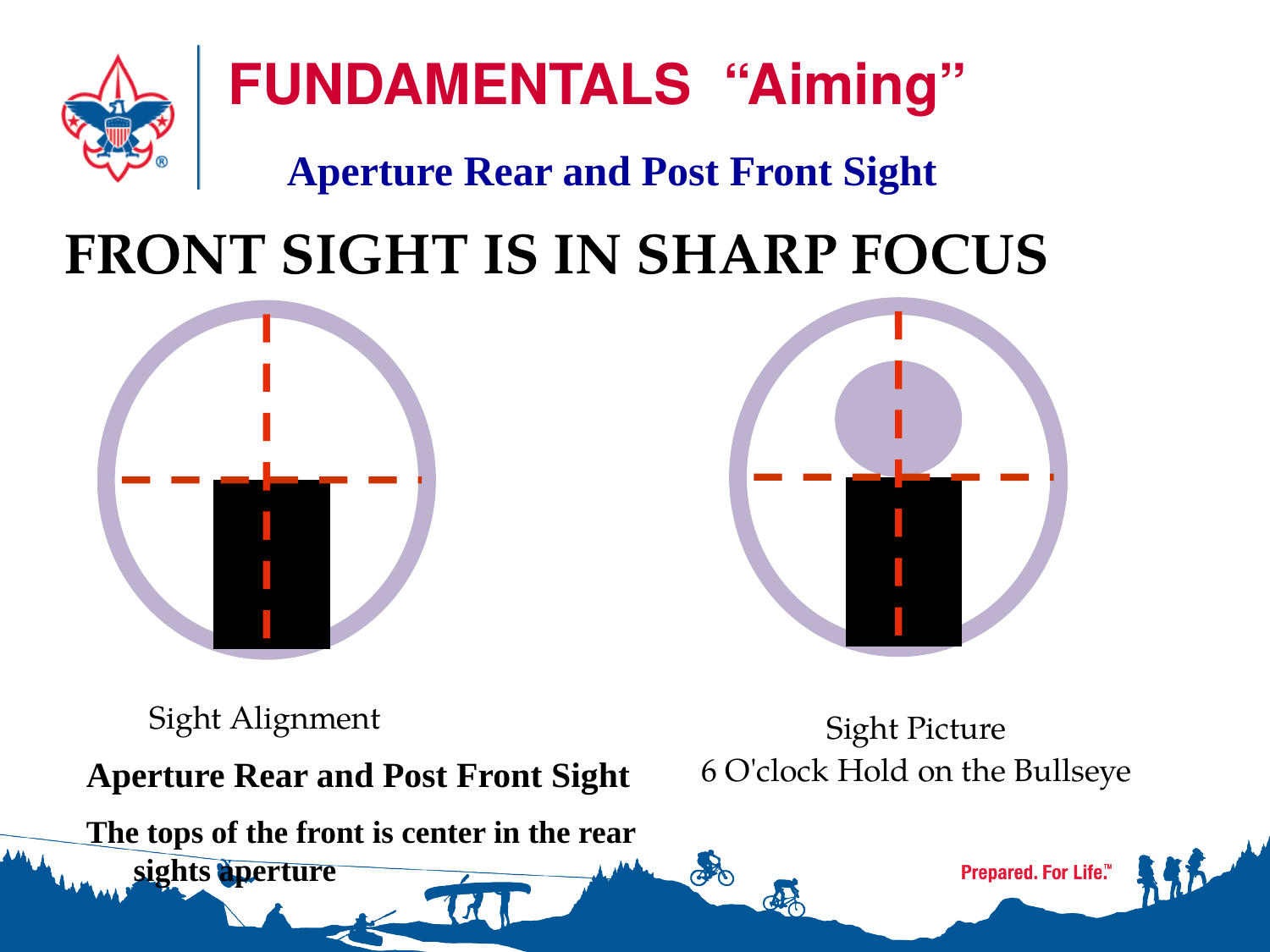

# FUNDAMENTALS  “Aiming”
 Aperture Rear and Post Front Sight
FRONT SIGHT IS IN SHARP FOCUS

Sight Alignment
Sight Picture
6 O'clock Hold on the Bullseye

Aperture Rear and Post Front Sight
The tops of the front is center in the rear sights aperture